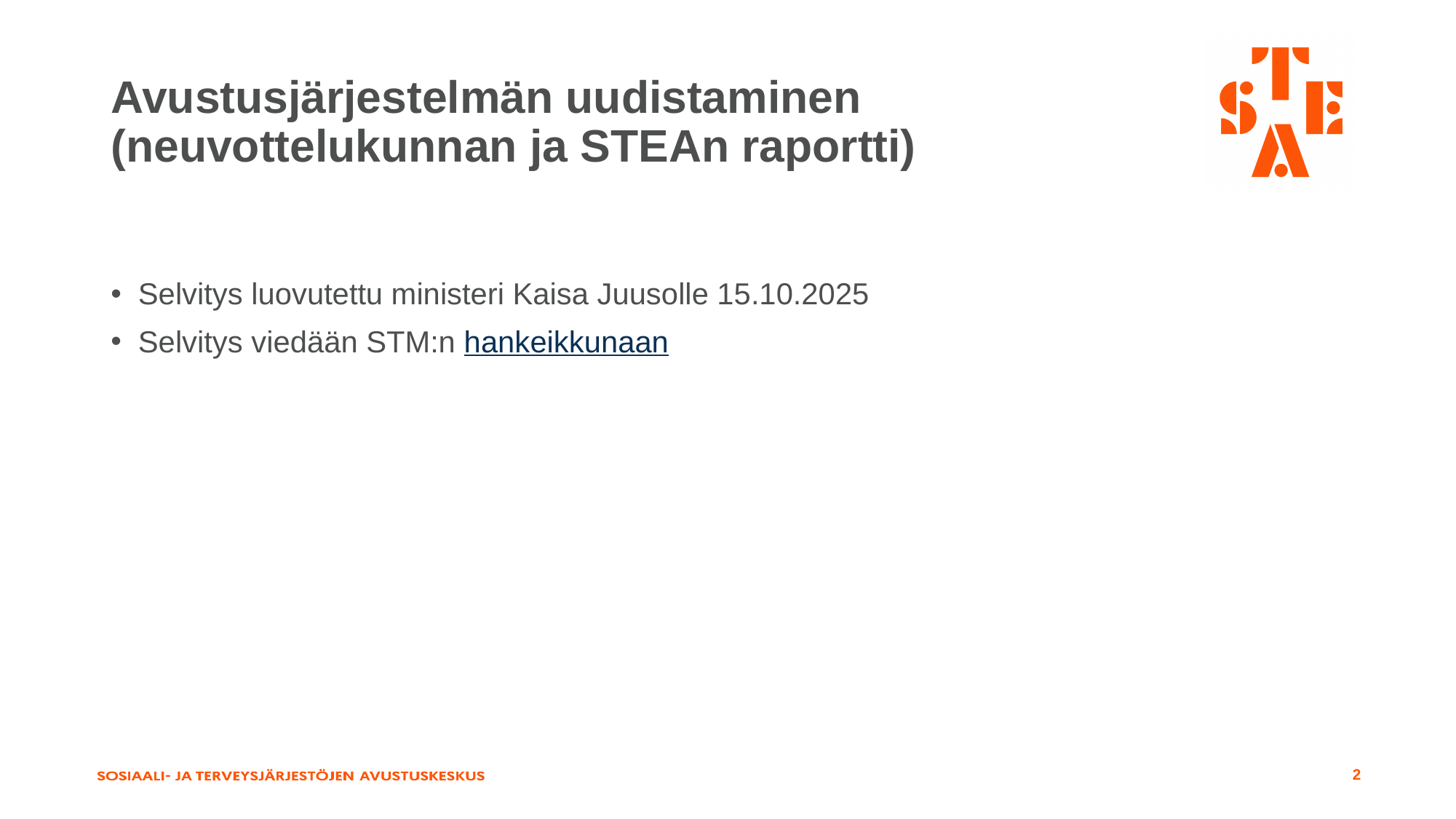

# Avustusjärjestelmän uudistaminen (neuvottelukunnan ja STEAn raportti)
Selvitys luovutettu ministeri Kaisa Juusolle 15.10.2025
Selvitys viedään STM:n hankeikkunaan
2